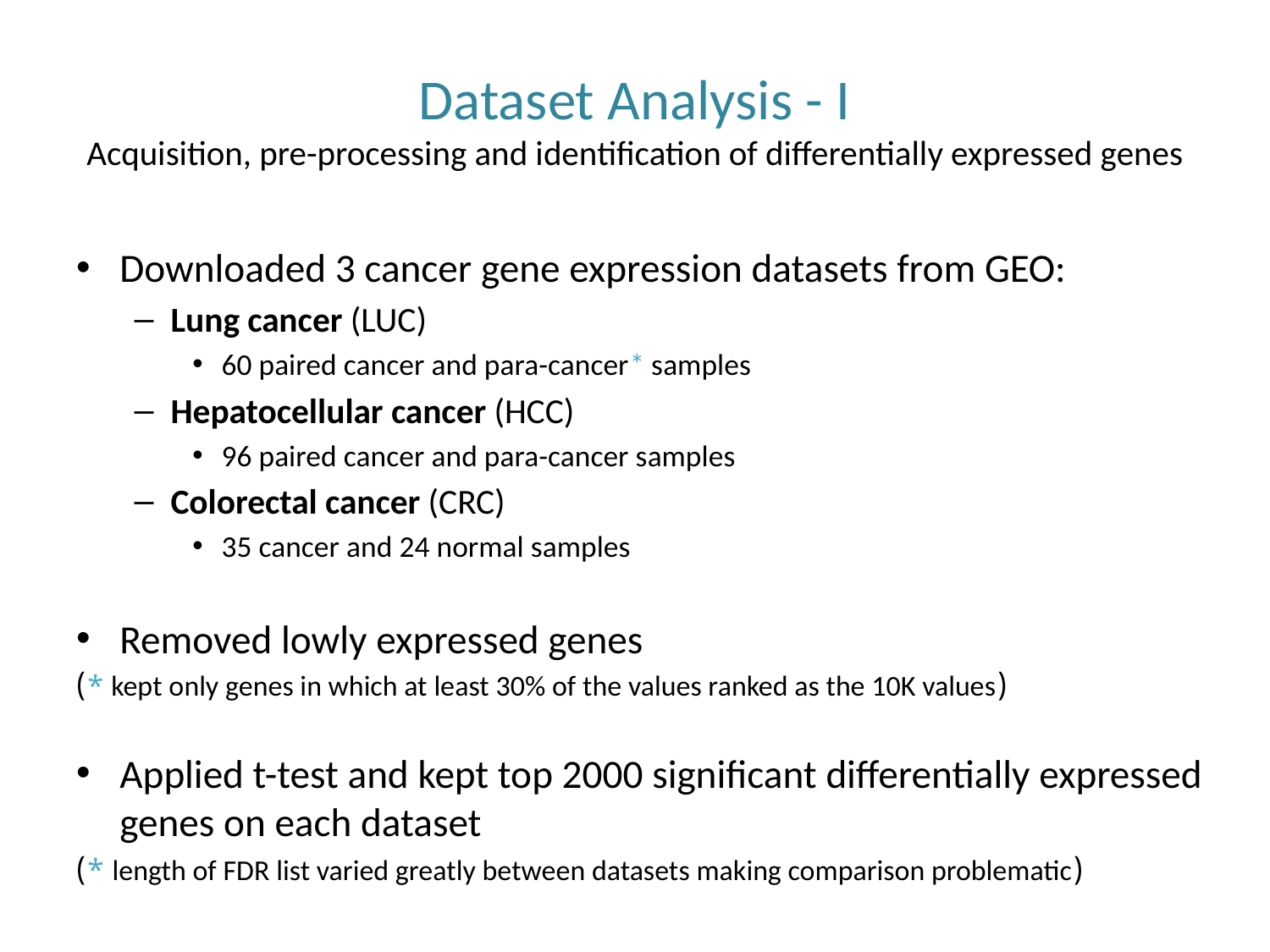

# Dataset Analysis - I Acquisition, pre-processing and identification of differentially expressed genes
Downloaded 3 cancer gene expression datasets from GEO:
Lung cancer (LUC)
60 paired cancer and para-cancer* samples
Hepatocellular cancer (HCC)
96 paired cancer and para-cancer samples
Colorectal cancer (CRC)
35 cancer and 24 normal samples

Removed lowly expressed genes
(kept only genes in which at least 30% of the values ranked as the 10K values *)

Applied t-test and kept top 2000 significant differentially expressed genes on each dataset
(length of FDR list varied greatly between datasets making comparison problematic *)